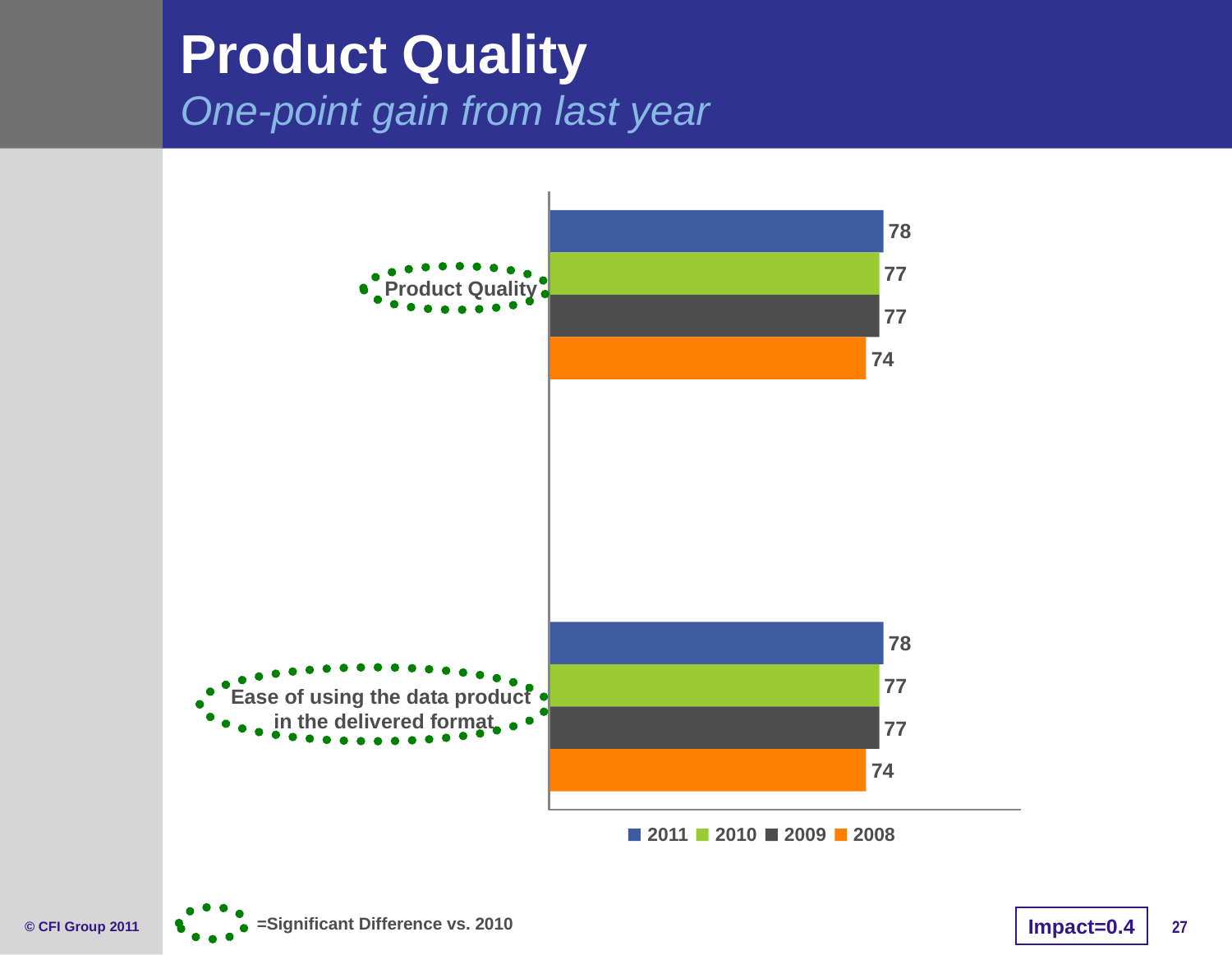

# Product Quality One-point gain from last year

78

77

Product Quality

77

74

78

77
Ease of using the data product
in the delivered format

77

74

2011
2010
2009
2008

=Significant Difference vs. 2010

Impact=0.4